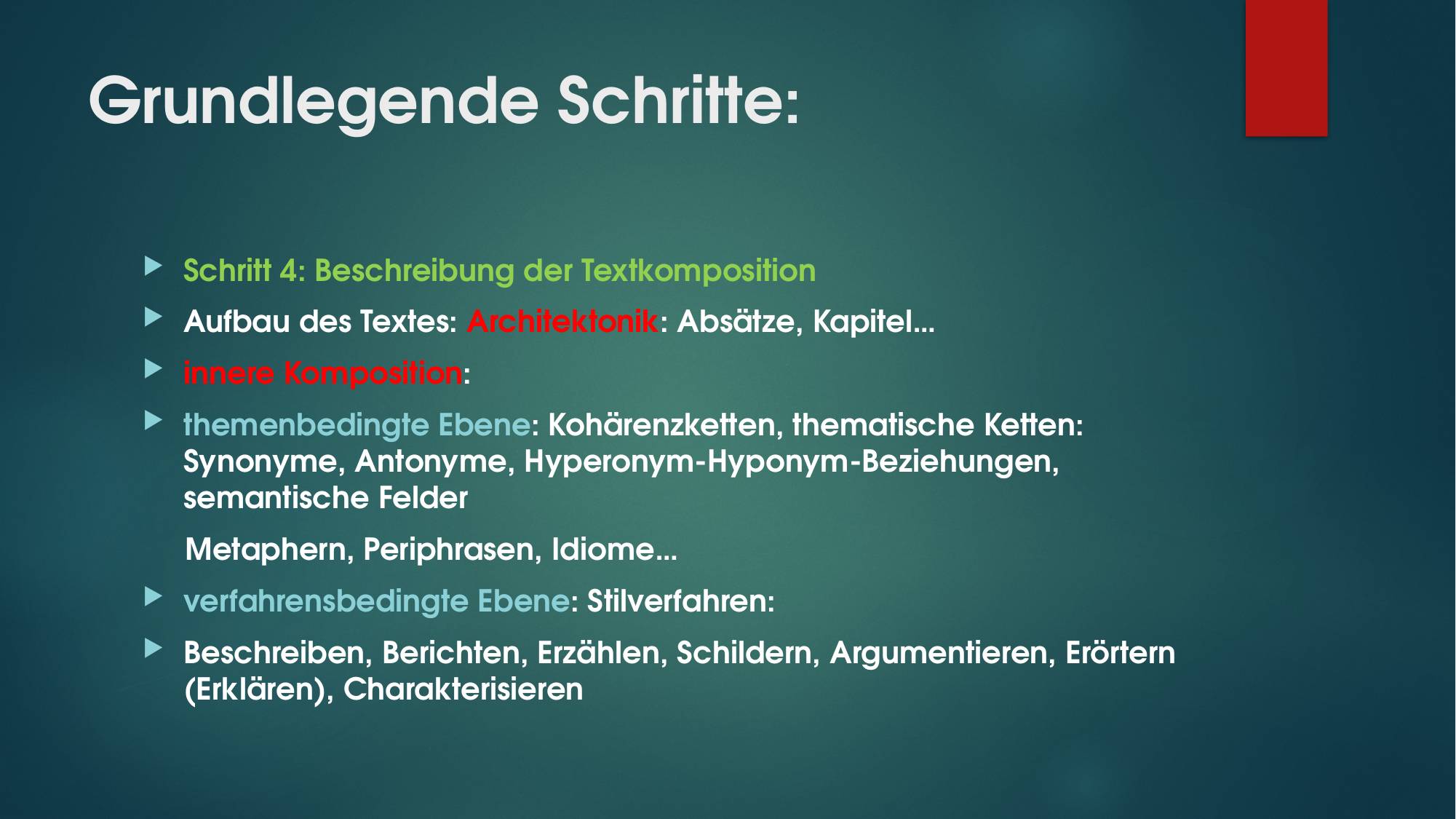

# Grundlegende Schritte:
Schritt 4: Beschreibung der Textkomposition
Aufbau des Textes: Architektonik: Absätze, Kapitel…
innere Komposition:
themenbedingte Ebene: Kohärenzketten, thematische Ketten: Synonyme, Antonyme, Hyperonym-Hyponym-Beziehungen, semantische Felder
     Metaphern, Periphrasen, Idiome…
verfahrensbedingte Ebene: Stilverfahren:
Beschreiben, Berichten, Erzählen, Schildern, Argumentieren, Erörtern (Erklären), Charakterisieren